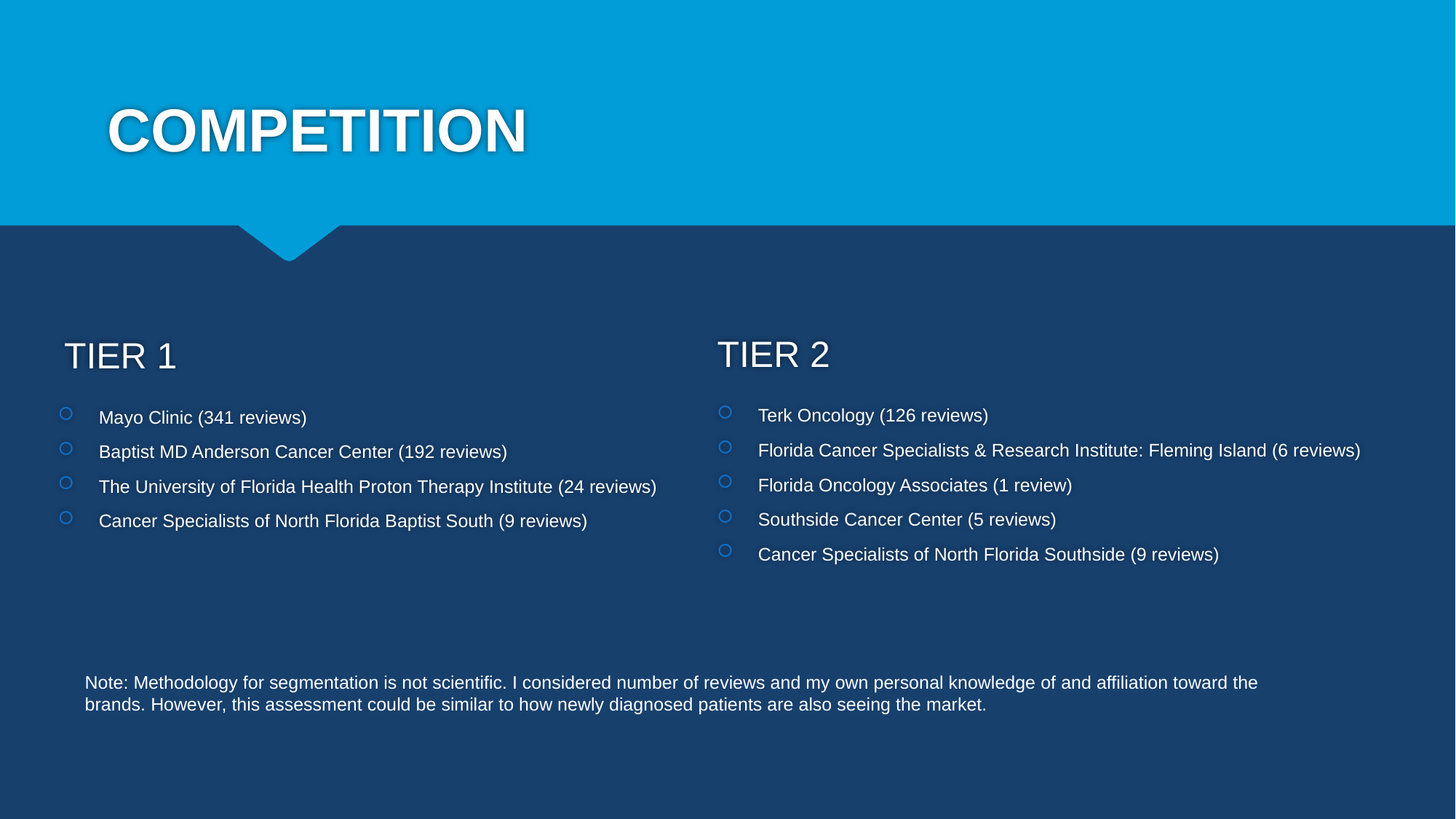

# COMPETITION
TIER 2
TIER 1
Terk Oncology (126 reviews)
Florida Cancer Specialists & Research Institute: Fleming Island (6 reviews)
Florida Oncology Associates (1 review)
Southside Cancer Center (5 reviews)
Cancer Specialists of North Florida Southside (9 reviews)

Mayo Clinic (341 reviews)
Baptist MD Anderson Cancer Center (192 reviews)
The University of Florida Health Proton Therapy Institute (24 reviews)
Cancer Specialists of North Florida Baptist South (9 reviews)
Note: Methodology for segmentation is not scientific. I considered number of reviews and my own personal knowledge of and affiliation toward the brands. However, this assessment could be similar to how newly diagnosed patients are also seeing the market.